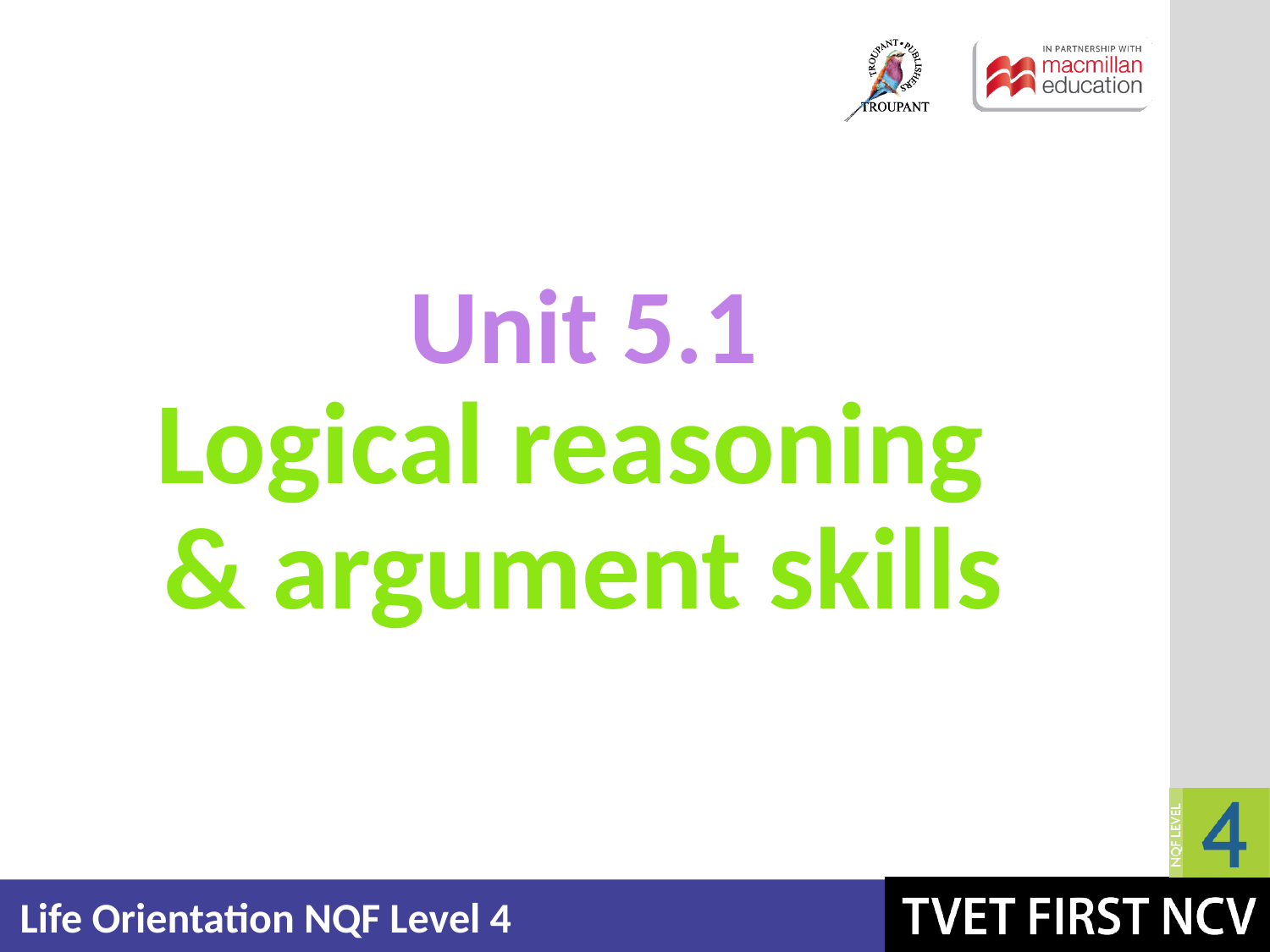

Unit 5.1
# Logical reasoning & argument skills